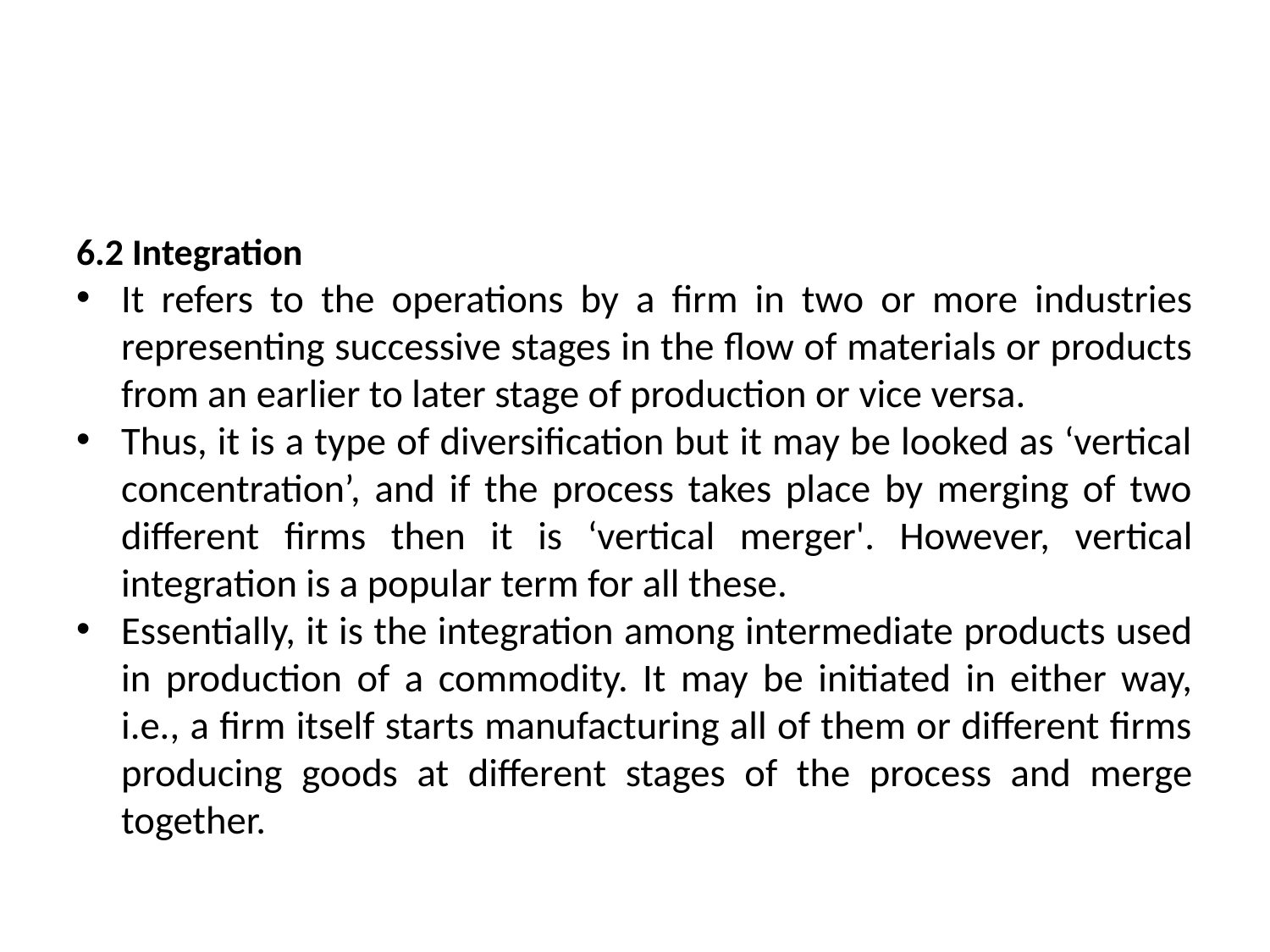

#
6.2 Integration
It refers to the operations by a firm in two or more industries representing successive stages in the flow of materials or products from an earlier to later stage of production or vice versa.
Thus, it is a type of diversification but it may be looked as ‘vertical concentration’, and if the process takes place by merging of two different firms then it is ‘vertical merger'. However, vertical integration is a popular term for all these.
Essentially, it is the integration among intermediate products used in production of a commodity. It may be initiated in either way, i.e., a firm itself starts manufacturing all of them or different firms producing goods at different stages of the process and merge together.